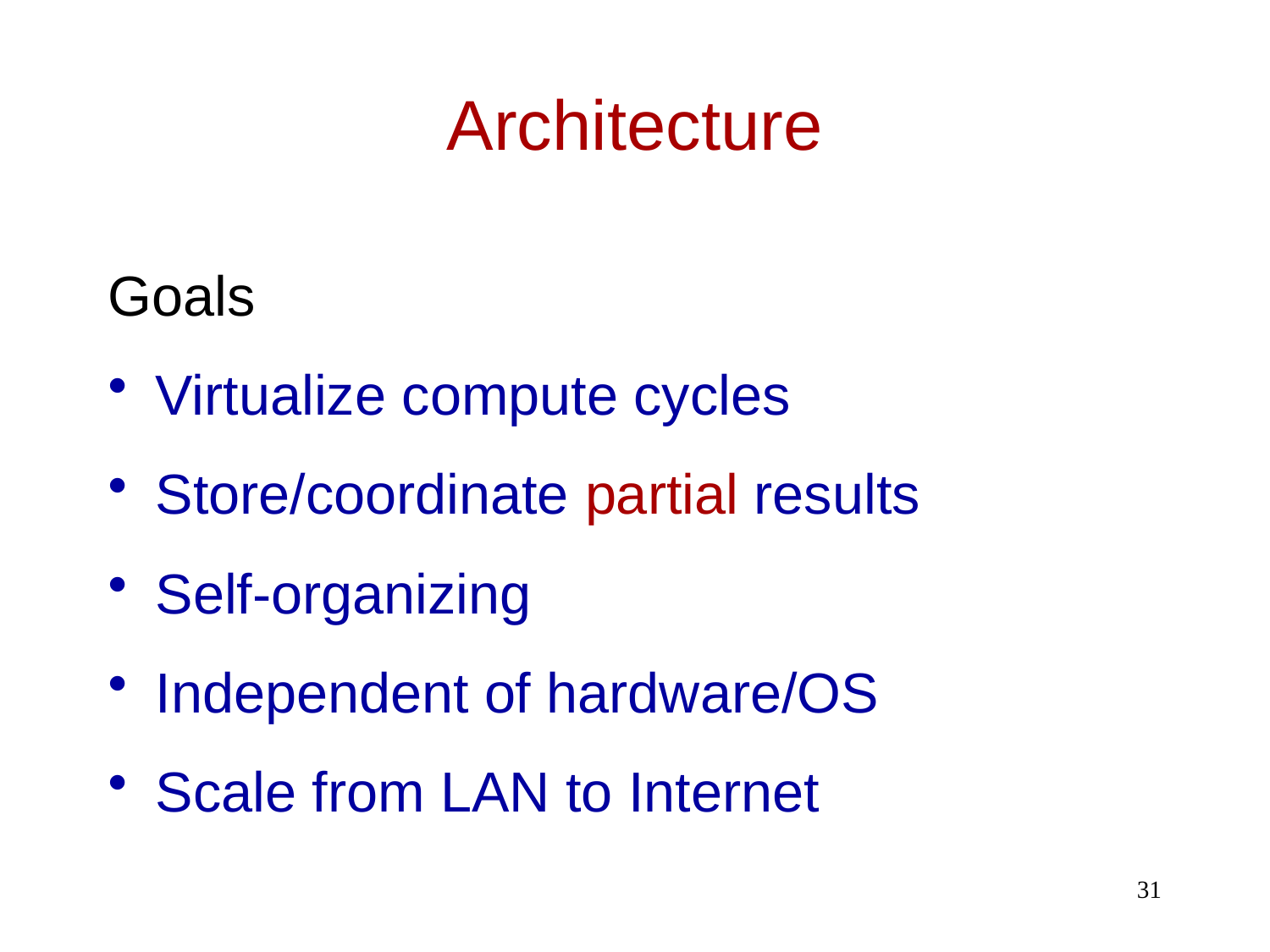

# Architecture
Goals
Virtualize compute cycles
Store/coordinate partial results
Self-organizing
Independent of hardware/OS
Scale from LAN to Internet
31